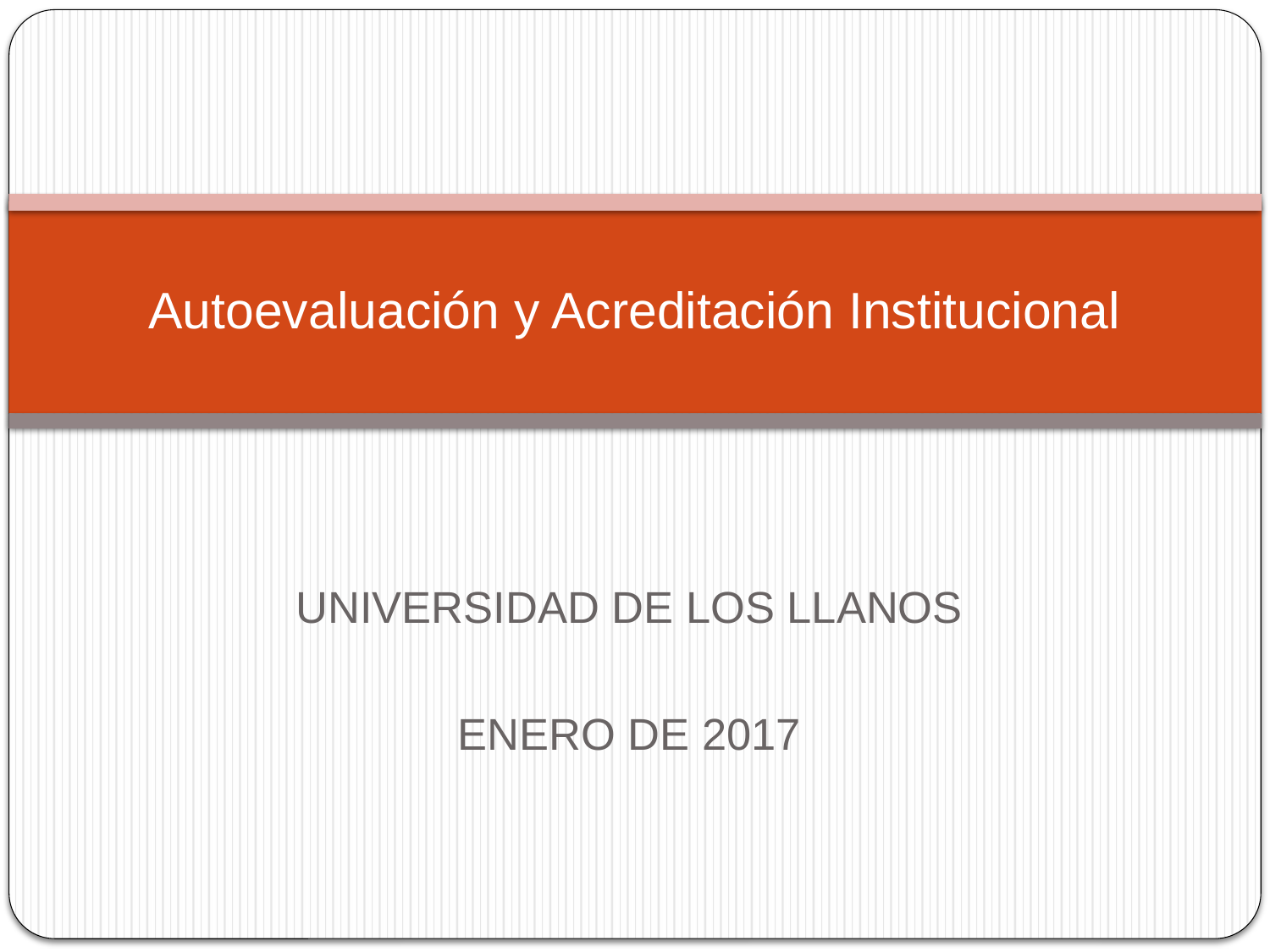

# Autoevaluación y Acreditación Institucional

UNIVERSIDAD DE LOS LLANOS

ENERO DE 2017